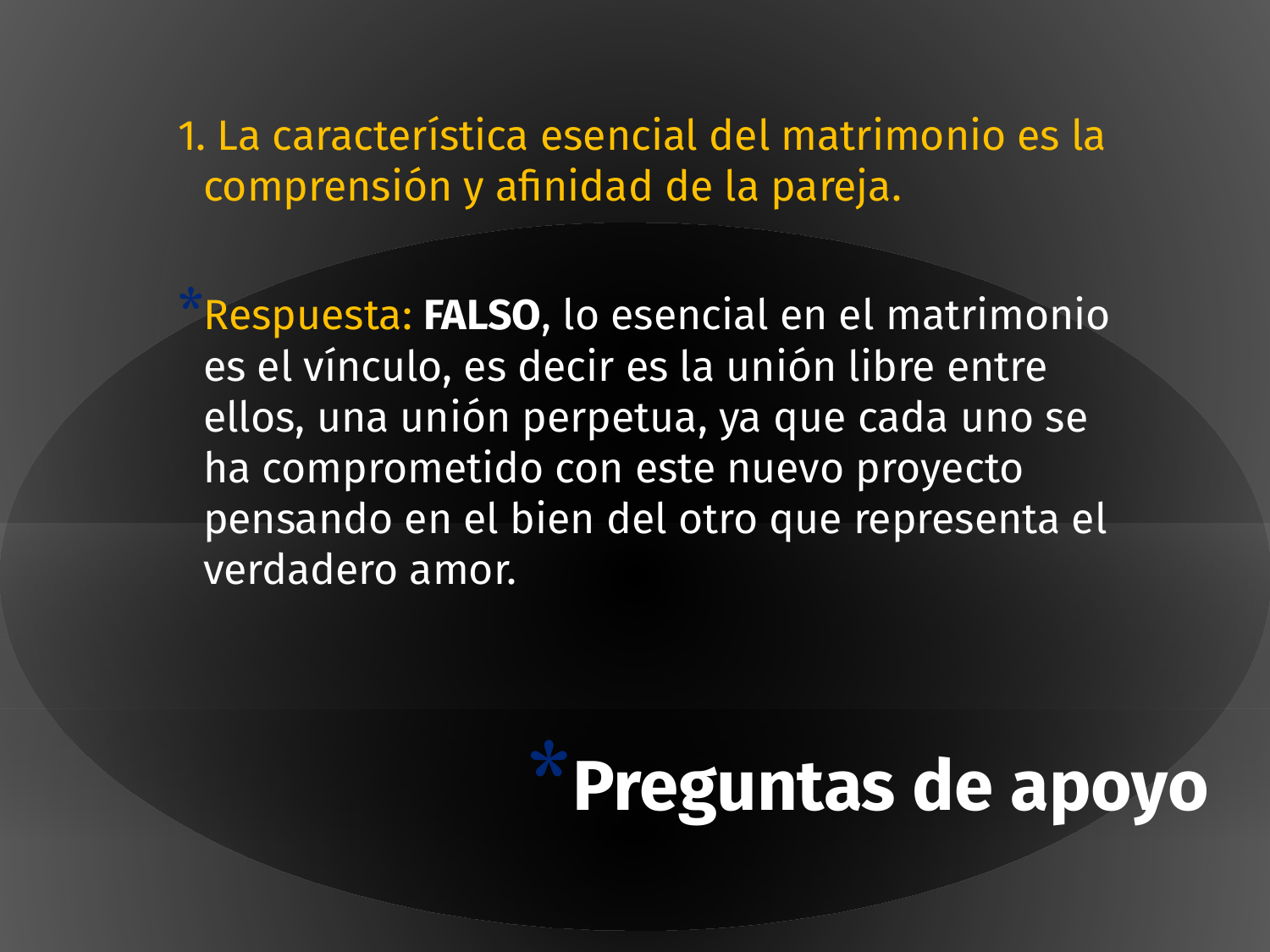

1. La característica esencial del matrimonio es la comprensión y afinidad de la pareja.

Respuesta: FALSO, lo esencial en el matrimonio es el vínculo, es decir es la unión libre entre ellos, una unión perpetua, ya que cada uno se ha comprometido con este nuevo proyecto pensando en el bien del otro que representa el verdadero amor.
# Preguntas de apoyo